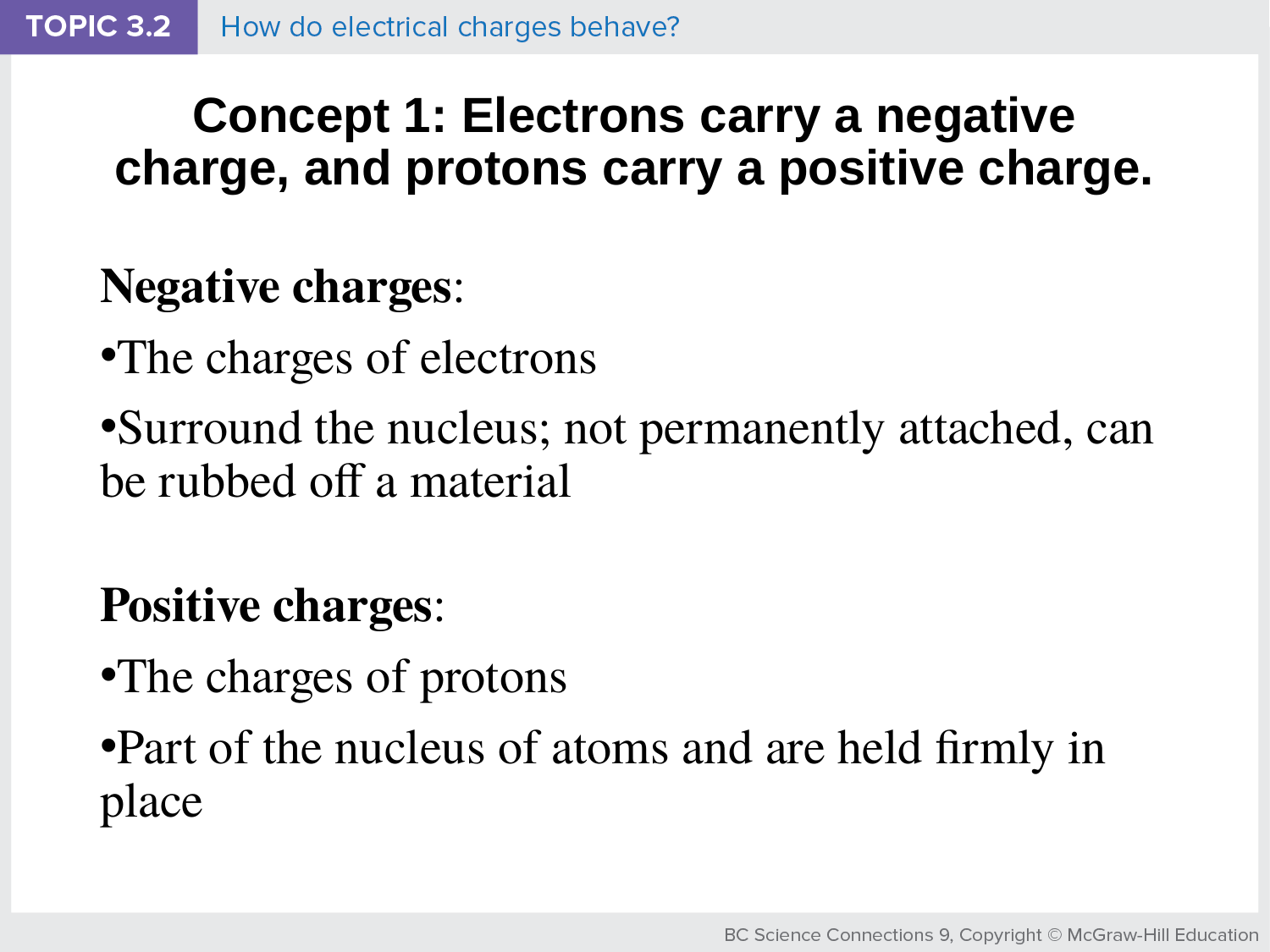

# Concept 1: Electrons carry a negative charge, and protons carry a positive charge.
Negative charges:
The charges of electrons
Surround the nucleus; not permanently attached, can be rubbed off a material
Positive charges:
The charges of protons
Part of the nucleus of atoms and are held firmly in place